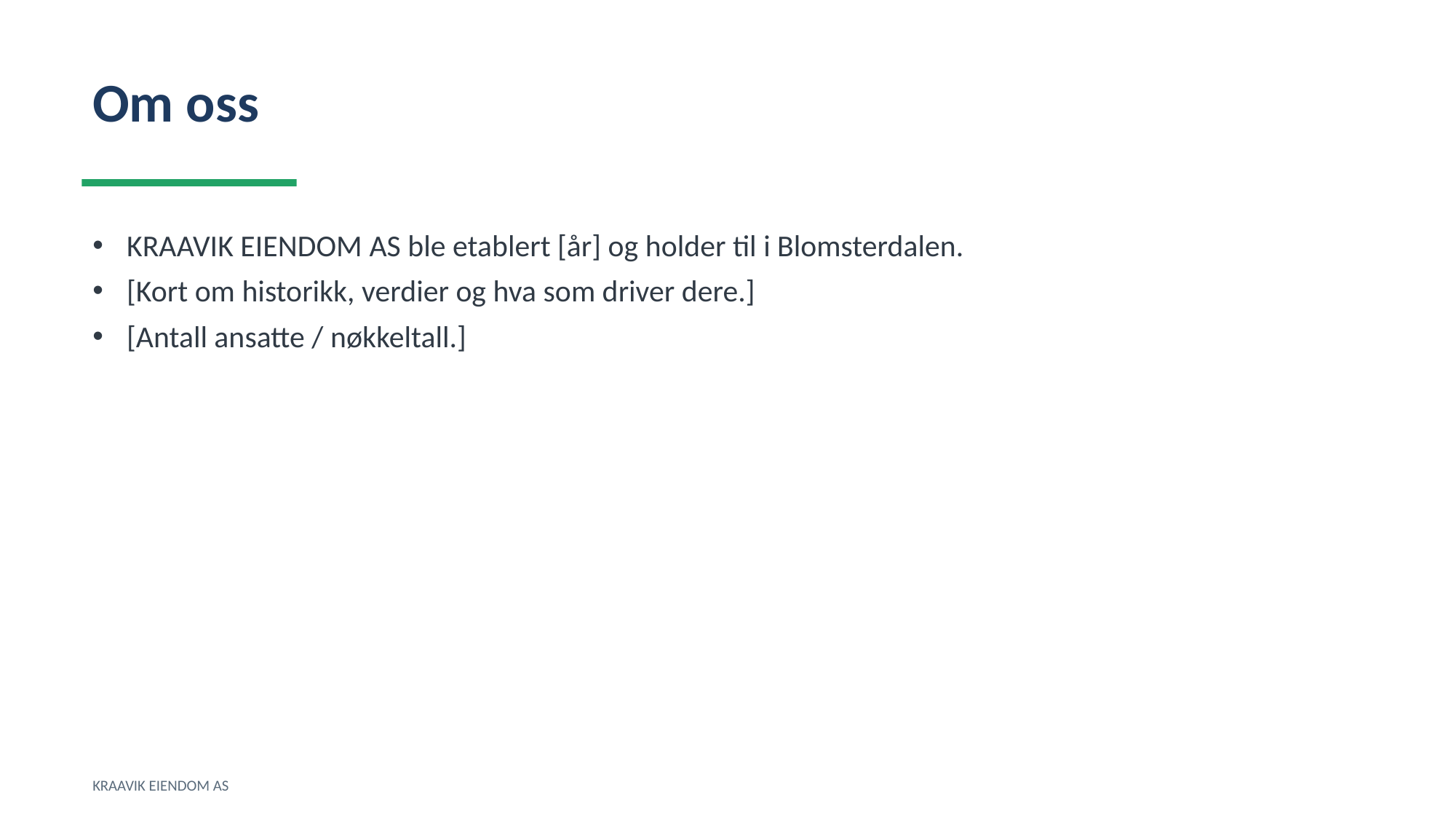

Om oss

KRAAVIK EIENDOM AS ble etablert [år] og holder til i Blomsterdalen.
[Kort om historikk, verdier og hva som driver dere.]
[Antall ansatte / nøkkeltall.]
KRAAVIK EIENDOM AS